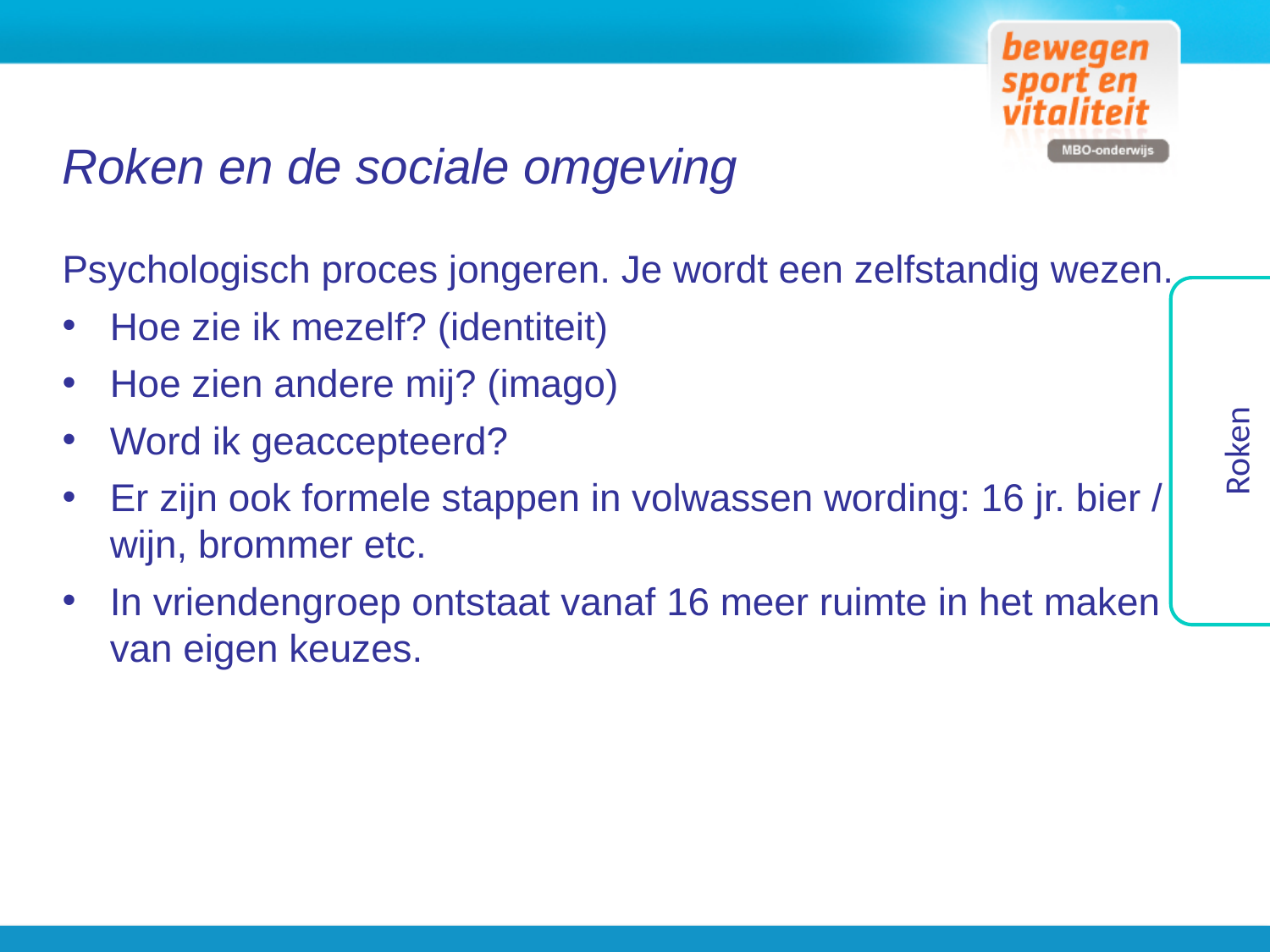

Roken en de sociale omgeving
Psychologisch proces jongeren. Je wordt een zelfstandig wezen.
Hoe zie ik mezelf? (identiteit)
Hoe zien andere mij? (imago)
Word ik geaccepteerd?
Er zijn ook formele stappen in volwassen wording: 16 jr. bier / wijn, brommer etc.
In vriendengroep ontstaat vanaf 16 meer ruimte in het maken  van eigen keuzes.

Roken